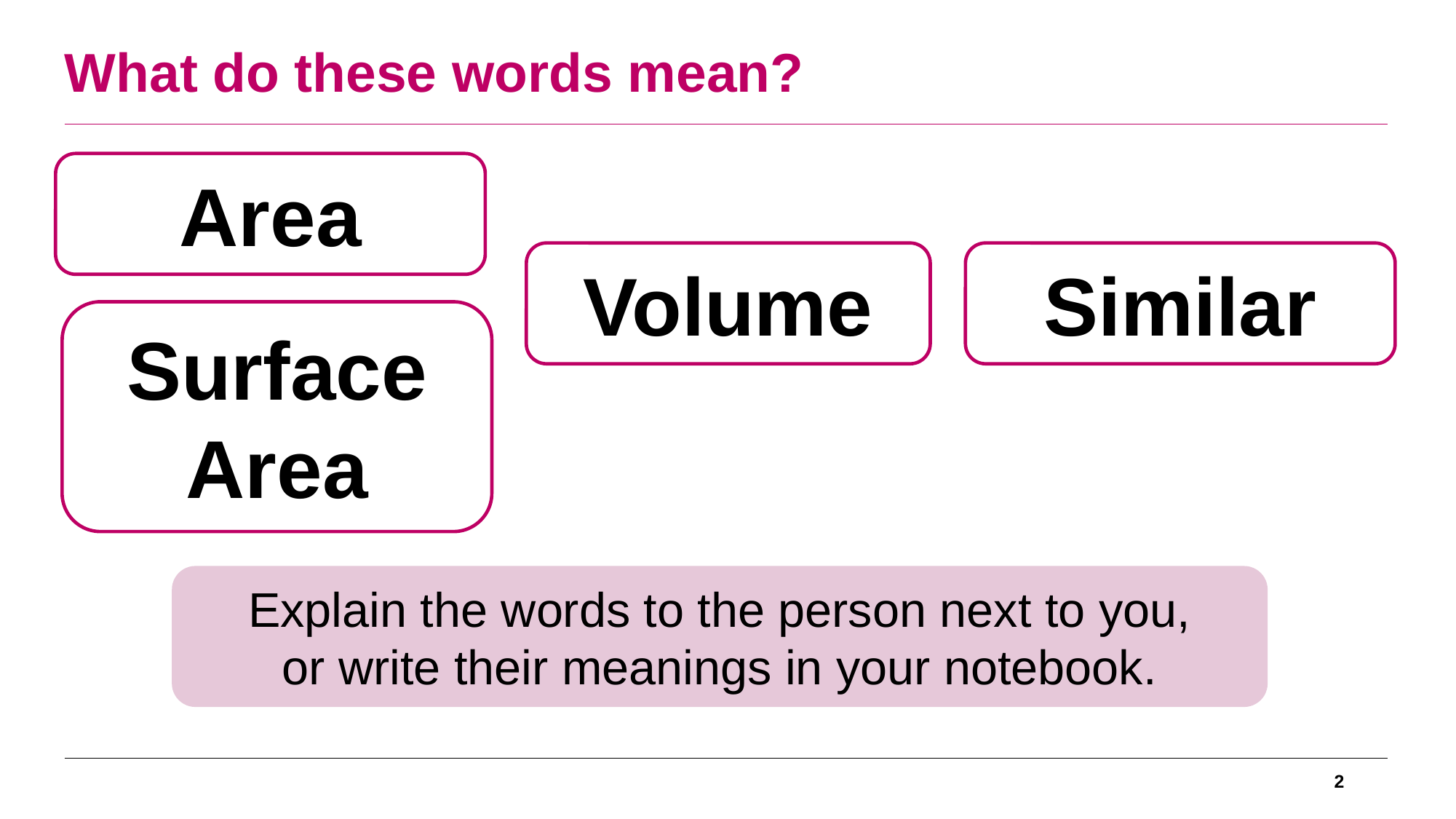

What do these words mean?
Area
Volume
Similar
Surface Area
Explain the words to the person next to you,
or write their meanings in your notebook.
2